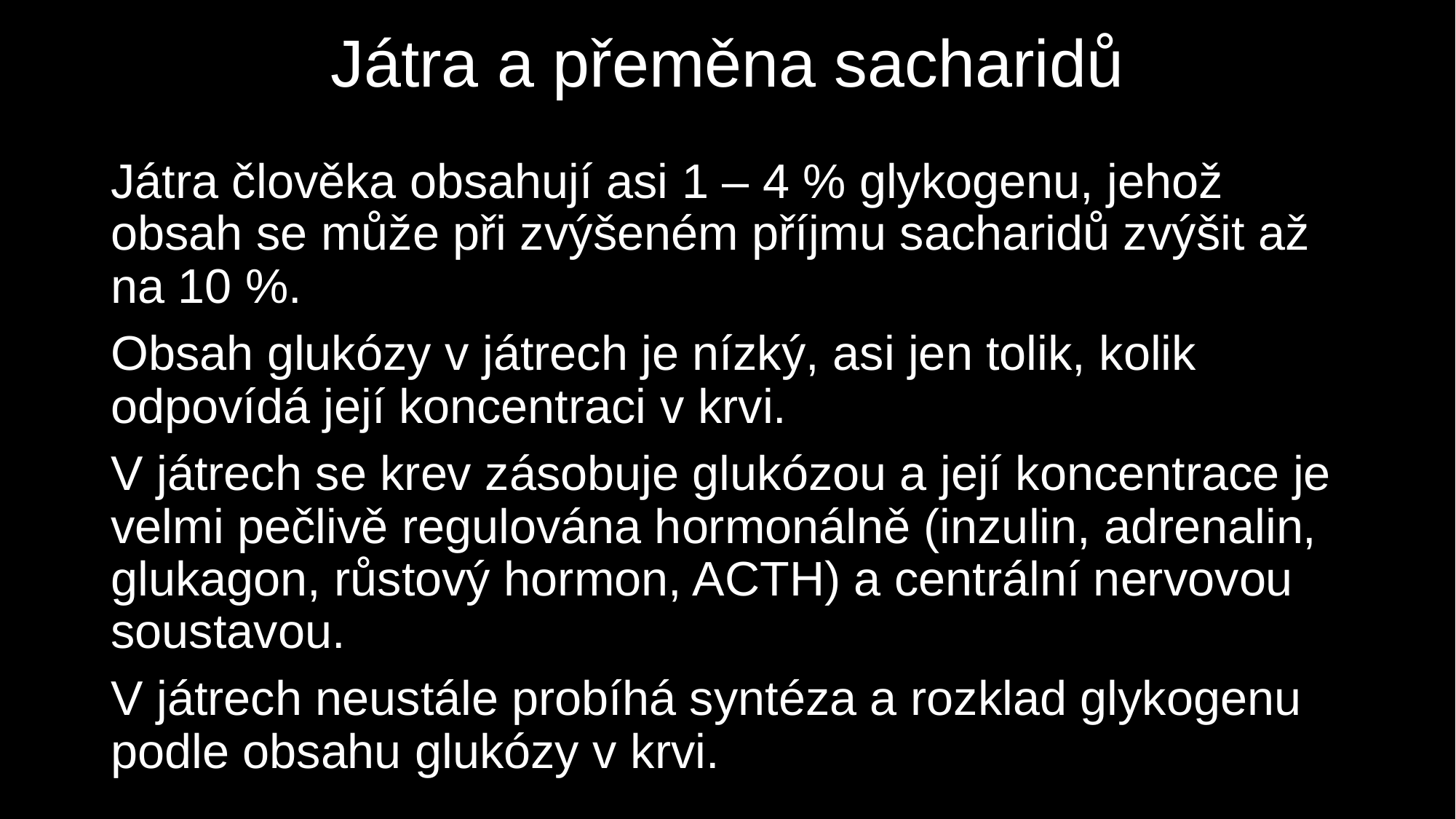

# Játra a přeměna sacharidů
Játra člověka obsahují asi 1 – 4 % glykogenu, jehož obsah se může při zvýšeném příjmu sacharidů zvýšit až na 10 %.
Obsah glukózy v játrech je nízký, asi jen tolik, kolik odpovídá její koncentraci v krvi.
V játrech se krev zásobuje glukózou a její koncentrace je velmi pečlivě regulována hormonálně (inzulin, adrenalin, glukagon, růstový hormon, ACTH) a centrální nervovou soustavou.
V játrech neustále probíhá syntéza a rozklad glykogenu podle obsahu glukózy v krvi.